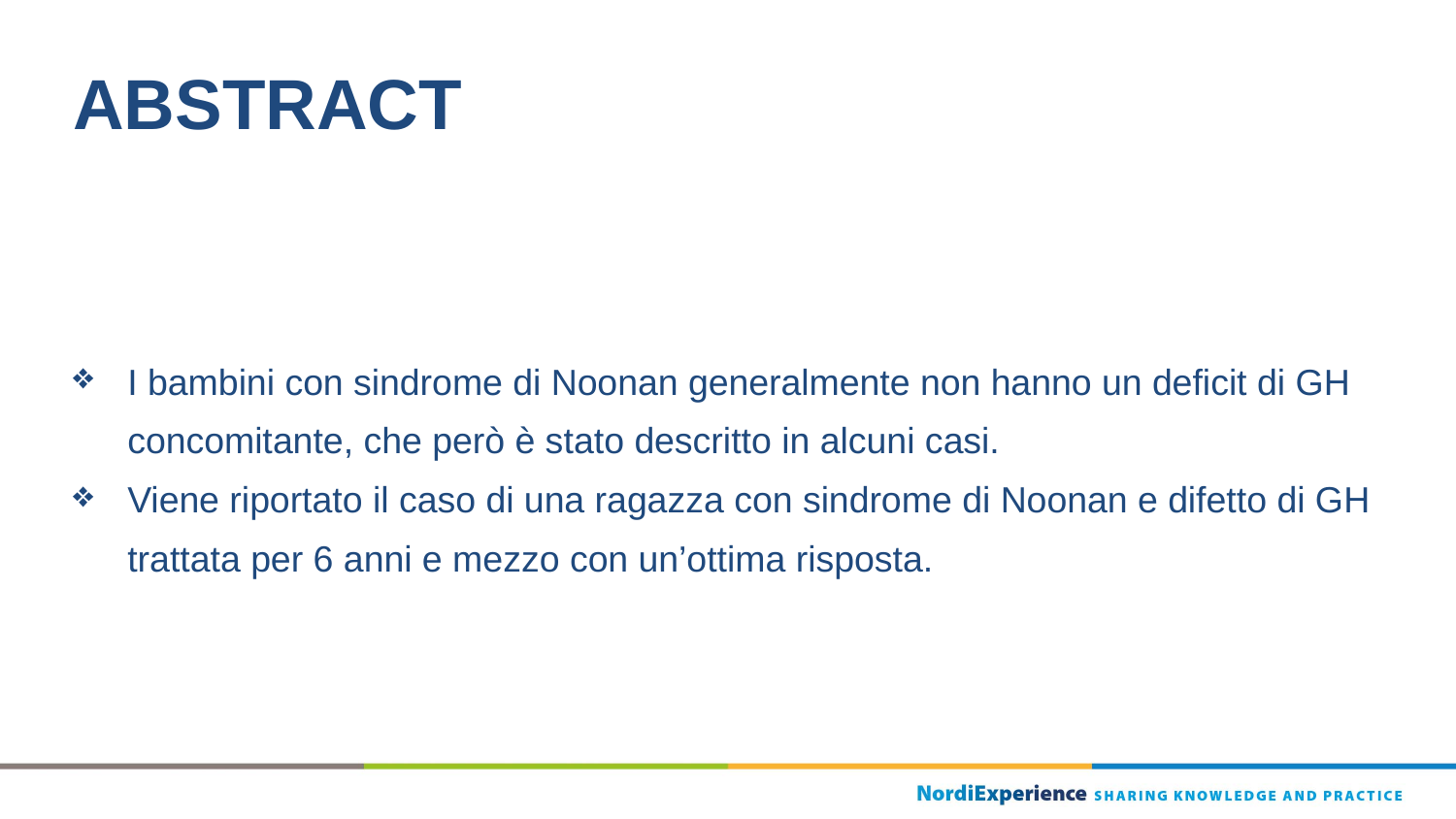

# ABSTRACT
I bambini con sindrome di Noonan generalmente non hanno un deficit di GH concomitante, che però è stato descritto in alcuni casi.
Viene riportato il caso di una ragazza con sindrome di Noonan e difetto di GH trattata per 6 anni e mezzo con un’ottima risposta.